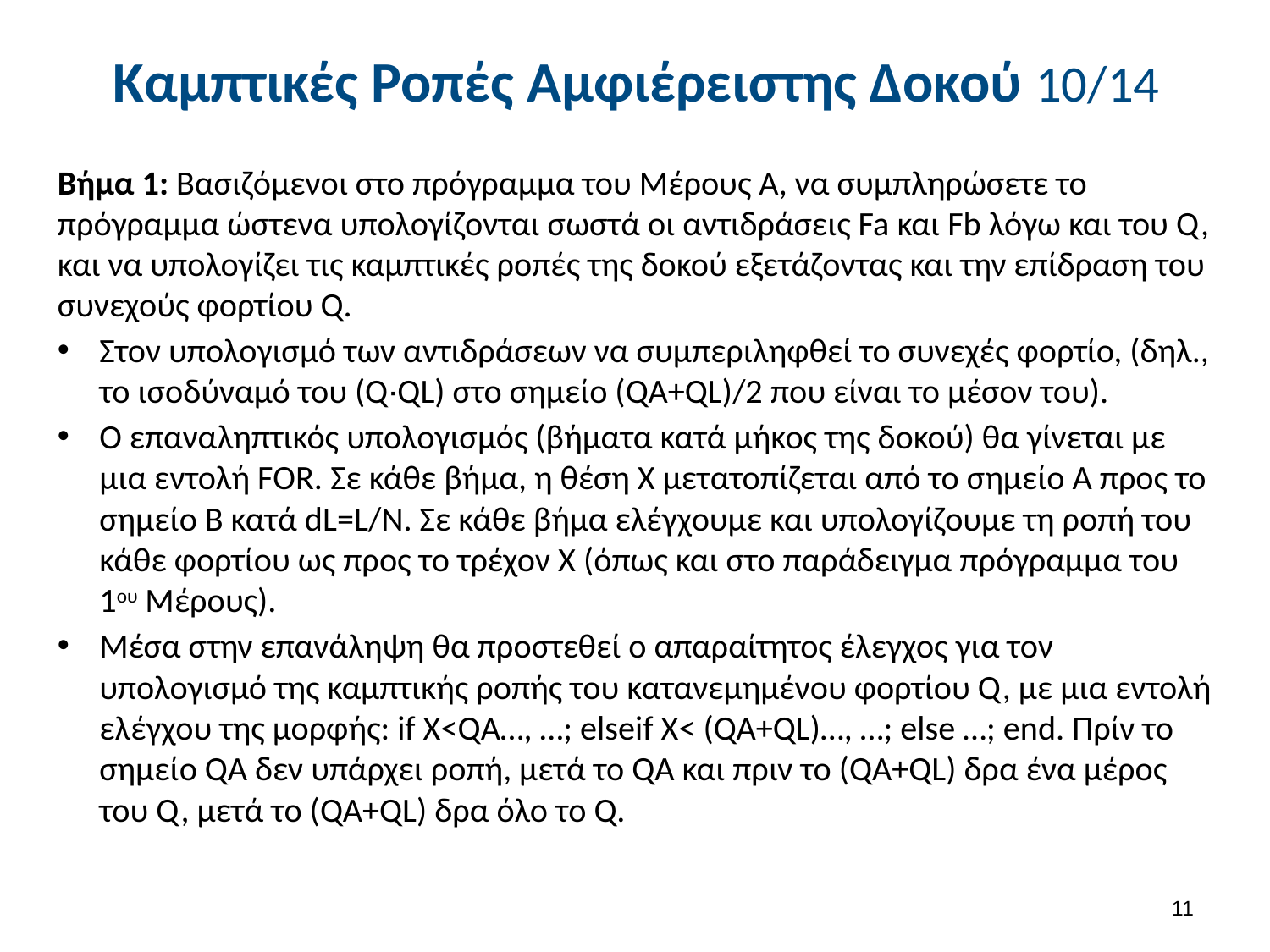

# Καμπτικές Ροπές Αμφιέρειστης Δοκού 10/14
Βήμα 1: Βασιζόμενοι στο πρόγραμμα του Μέρους Α, να συμπληρώσετε το πρόγραμμα ώστενα υπολογίζονται σωστά οι αντιδράσεις Fa και Fb λόγω και του Q, και να υπολογίζει τις καμπτικές ροπές της δοκού εξετάζοντας και την επίδραση του συνεχούς φορτίου Q.
Στον υπολογισμό των αντιδράσεων να συμπεριληφθεί το συνεχές φορτίο, (δηλ., το ισοδύναμό του (Q∙QL) στο σημείο (QA+QL)/2 που είναι το μέσον του).
Ο επαναληπτικός υπολογισμός (βήματα κατά μήκος της δοκού) θα γίνεται με μια εντολή FOR. Σε κάθε βήμα, η θέση Χ μετατοπίζεται από το σημείο Α προς το σημείο Β κατά dL=L/N. Σε κάθε βήμα ελέγχουμε και υπολογίζουμε τη ροπή του κάθε φορτίου ως προς το τρέχον Χ (όπως και στο παράδειγμα πρόγραμμα του 1ου Μέρους).
Μέσα στην επανάληψη θα προστεθεί ο απαραίτητος έλεγχος για τον υπολογισμό της καμπτικής ροπής του κατανεμημένου φορτίου Q, με μια εντολή ελέγχου της μορφής: if X<QA…, …; elseif X< (QA+QL)…, …; else …; end. Πρίν το σημείο QA δεν υπάρχει ροπή, μετά το QA και πριν το (QA+QL) δρα ένα μέρος του Q, μετά το (QA+QL) δρα όλο το Q.
11